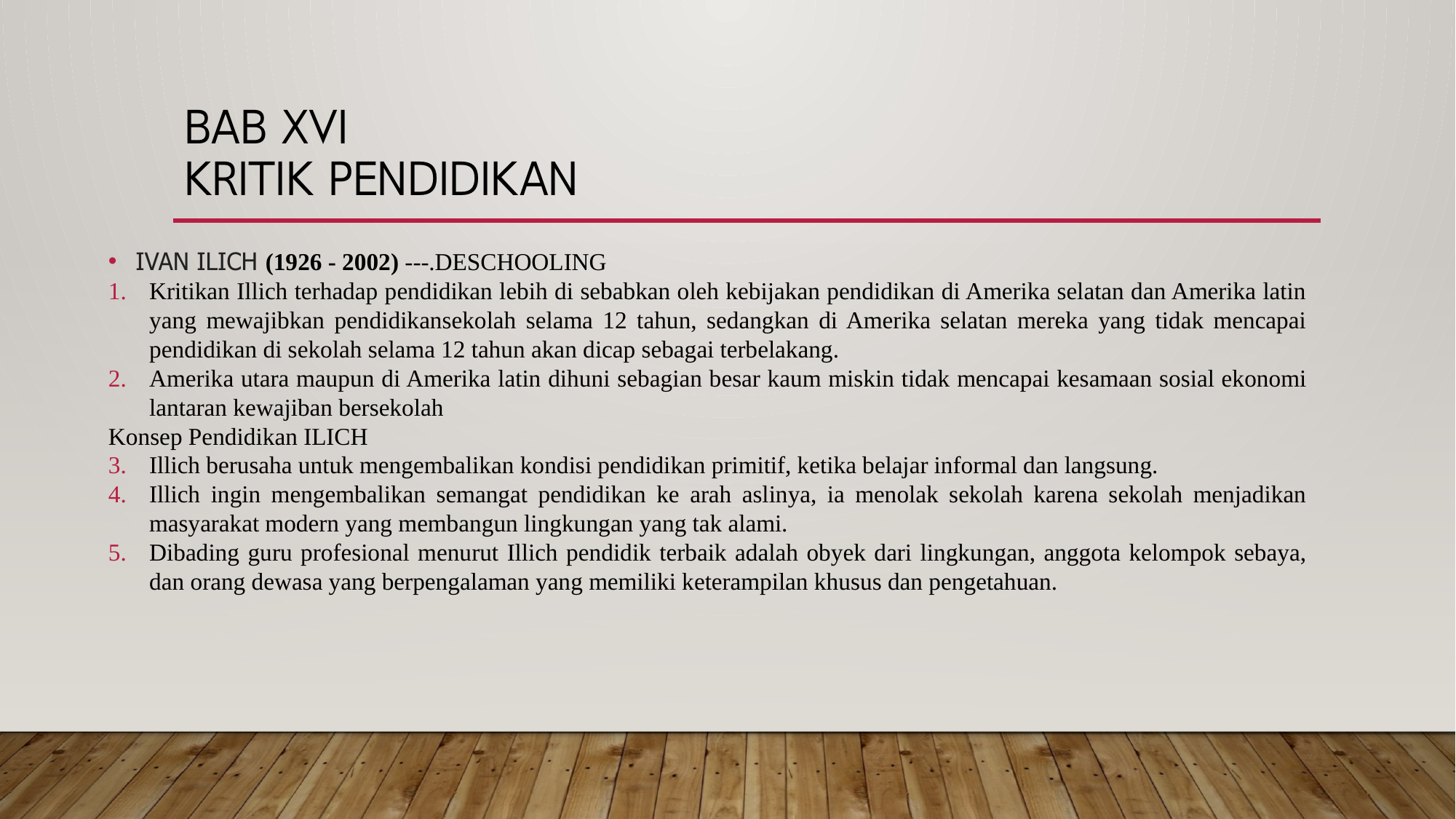

# BAB XVI KRITIK PENDIDIKAN
IVAN ILICH (1926 - 2002) ---.DESCHOOLING
Kritikan Illich terhadap pendidikan lebih di sebabkan oleh kebijakan pendidikan di Amerika selatan dan Amerika latin yang mewajibkan pendidikansekolah selama 12 tahun, sedangkan di Amerika selatan mereka yang tidak mencapai pendidikan di sekolah selama 12 tahun akan dicap sebagai terbelakang.
Amerika utara maupun di Amerika latin dihuni sebagian besar kaum miskin tidak mencapai kesamaan sosial ekonomi lantaran kewajiban bersekolah
Konsep Pendidikan ILICH
Illich berusaha untuk mengembalikan kondisi pendidikan primitif, ketika belajar informal dan langsung.
Illich ingin mengembalikan semangat pendidikan ke arah aslinya, ia menolak sekolah karena sekolah menjadikan masyarakat modern yang membangun lingkungan yang tak alami.
Dibading guru profesional menurut Illich pendidik terbaik adalah obyek dari lingkungan, anggota kelompok sebaya, dan orang dewasa yang berpengalaman yang memiliki keterampilan khusus dan pengetahuan.